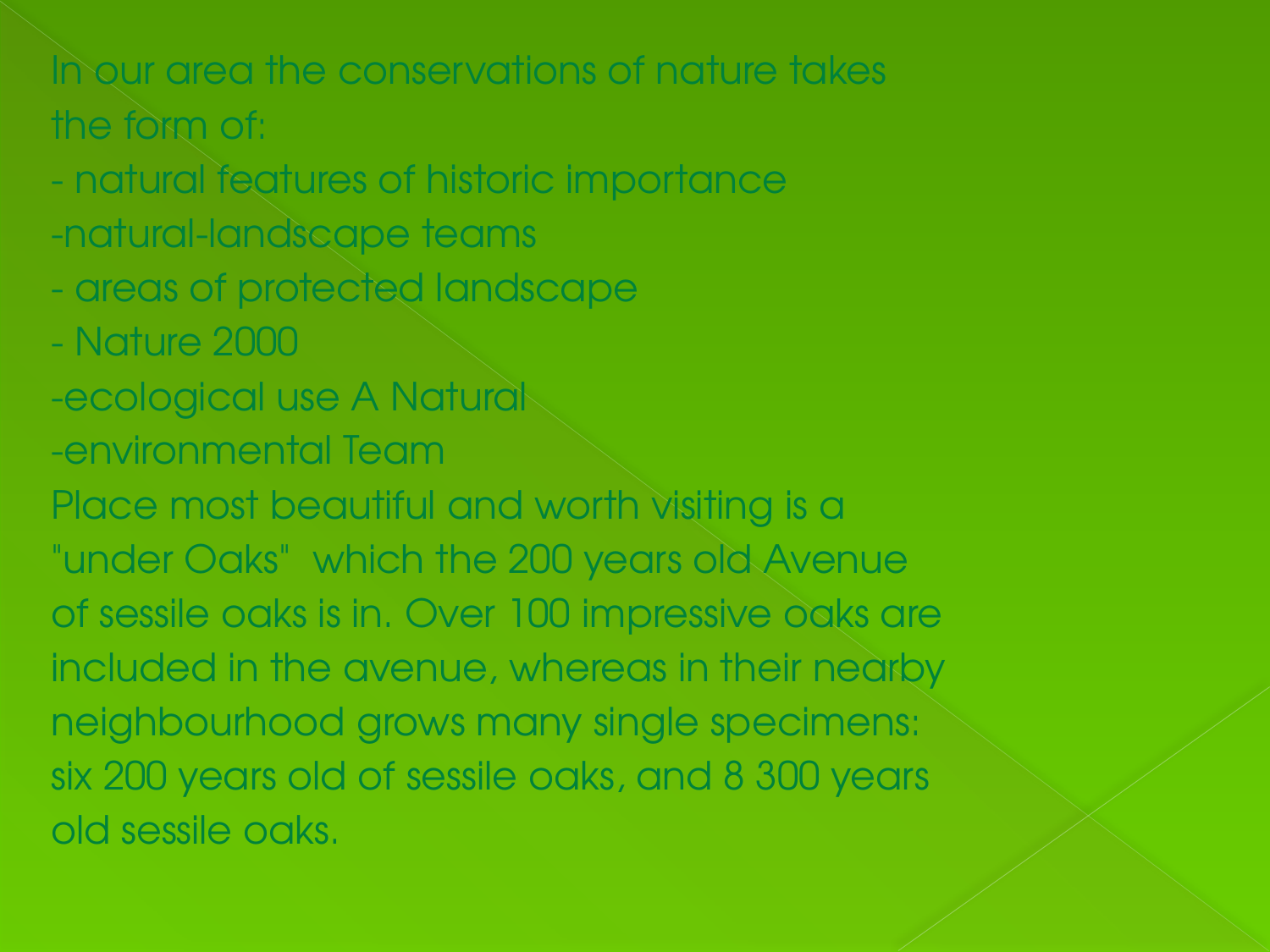

In our area the conservations of nature takes
the form of:
- natural features of historic importance
-natural-landscape teams
- areas of protected landscape
- Nature 2000
-ecological use A Natural
-environmental Team
Place most beautiful and worth visiting is a
"under Oaks"  which the 200 years old Avenue
of sessile oaks is in. Over 100 impressive oaks are
included in the avenue, whereas in their nearby
neighbourhood grows many single specimens:
six 200 years old of sessile oaks, and 8 300 years
old sessile oaks.